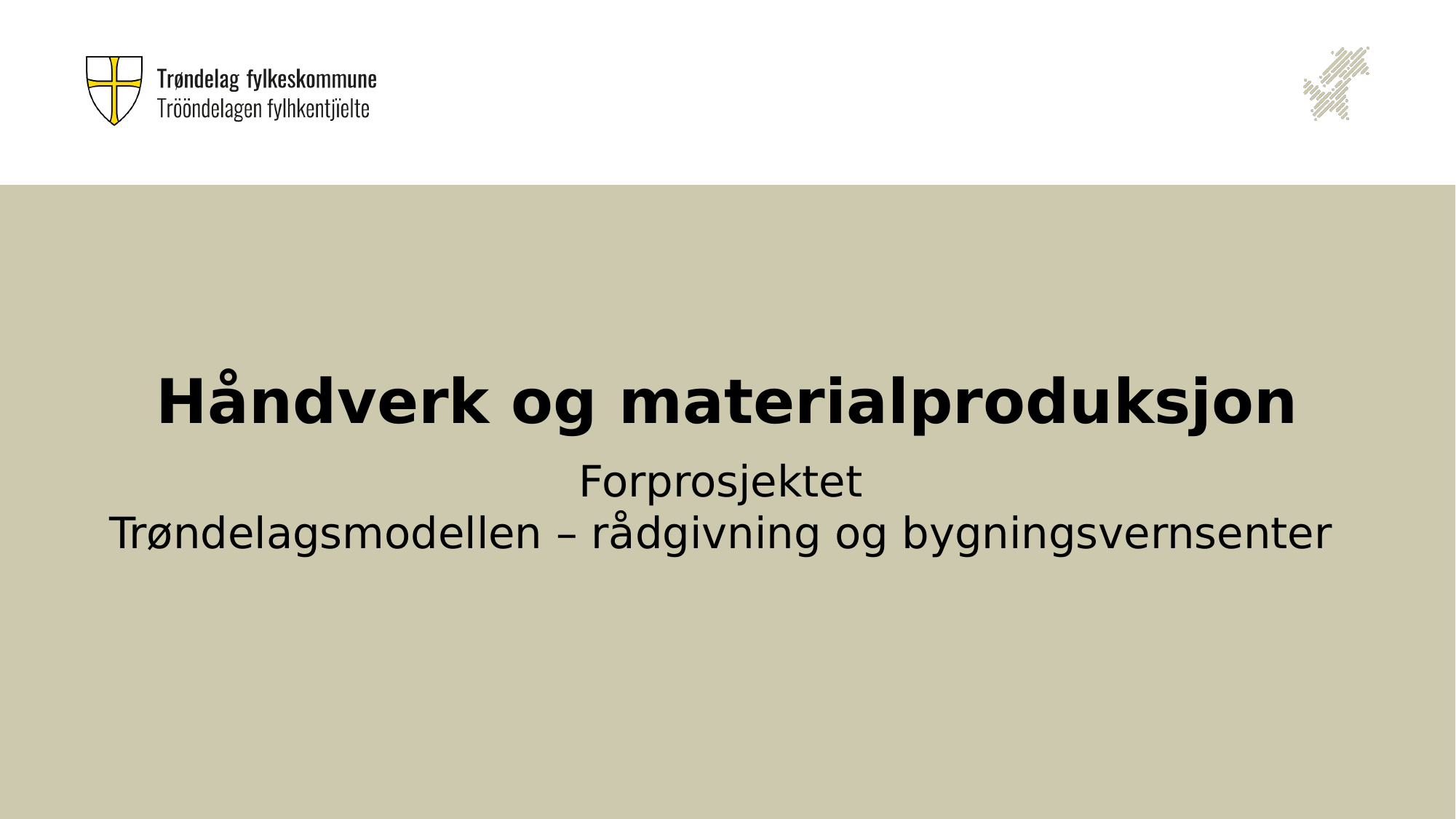

# Håndverk og materialproduksjon
Forprosjektet
Trøndelagsmodellen – rådgivning og bygningsvernsenter